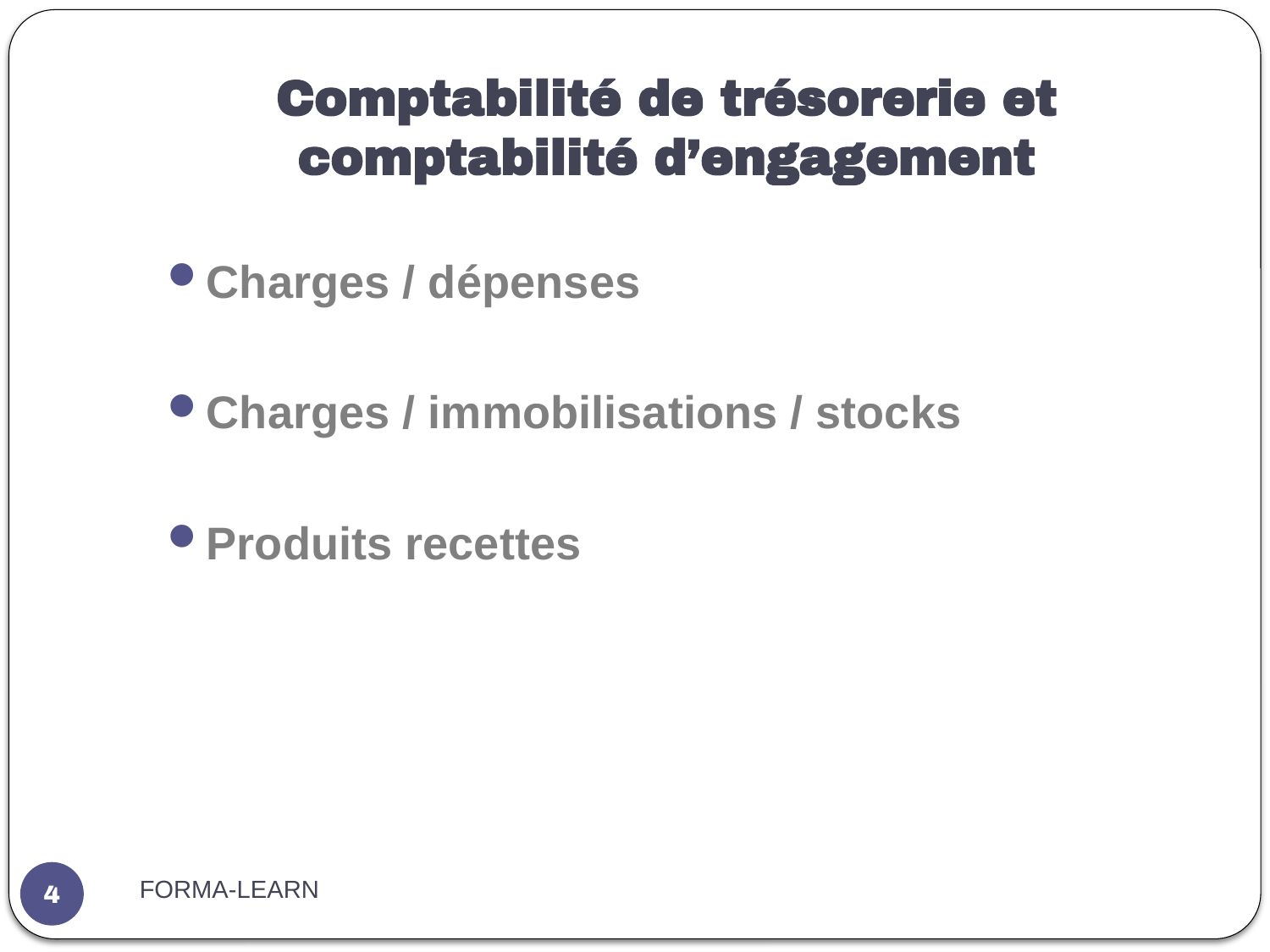

# Comptabilité de trésorerie et comptabilité d’engagement
Charges / dépenses

Charges / immobilisations / stocks

Produits recettes

FORMA-LEARN
4